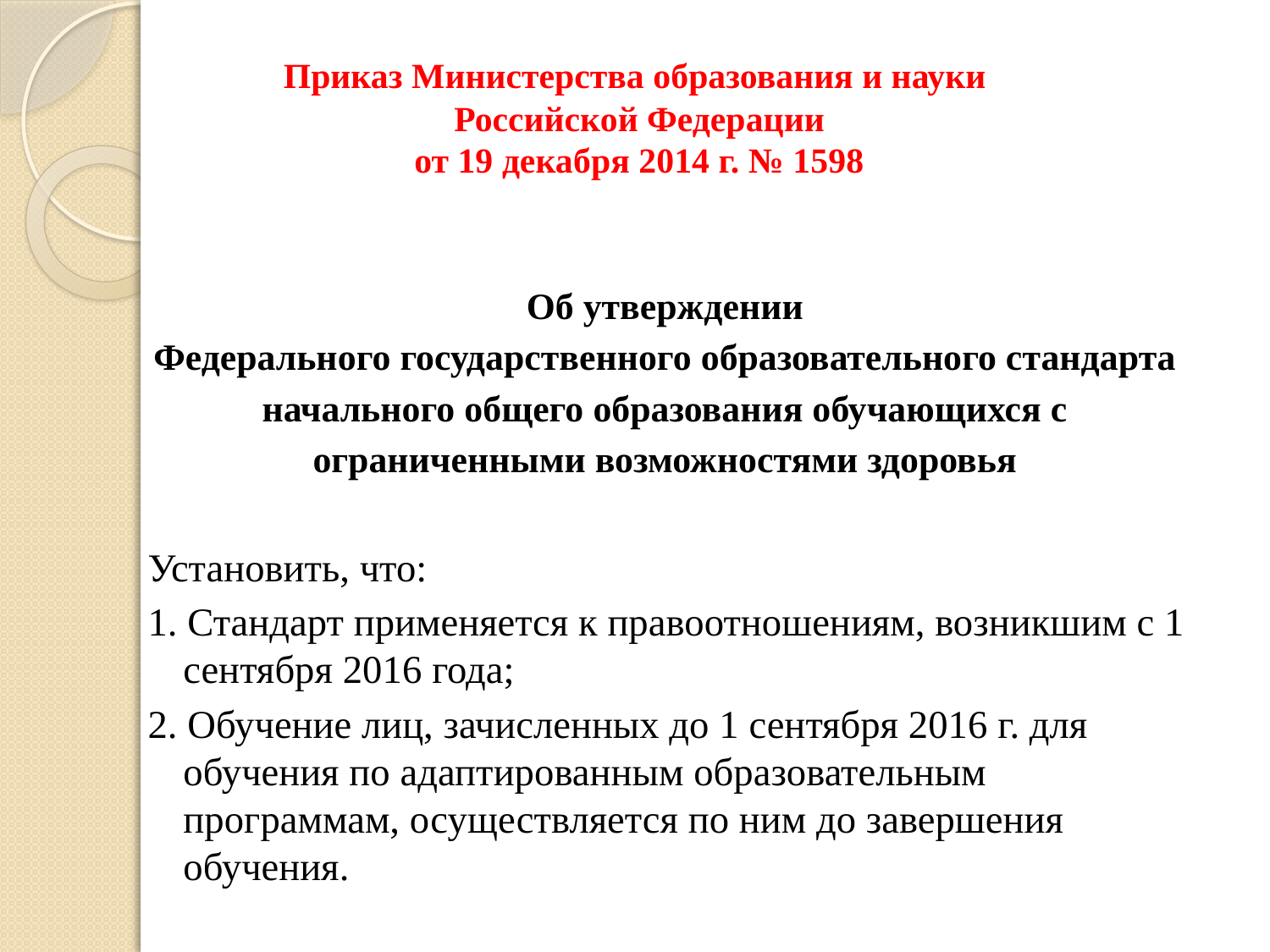

# Приказ Министерства образования и науки Российской Федерации от 19 декабря 2014 г. № 1598

Об утверждении
Федерального государственного образовательного стандарта начального общего образования обучающихся с ограниченными возможностями здоровья

Установить, что:
1. Стандарт применяется к правоотношениям, возникшим с 1 сентября 2016 года;
2. Обучение лиц, зачисленных до 1 сентября 2016 г. для обучения по адаптированным образовательным программам, осуществляется по ним до завершения обучения.